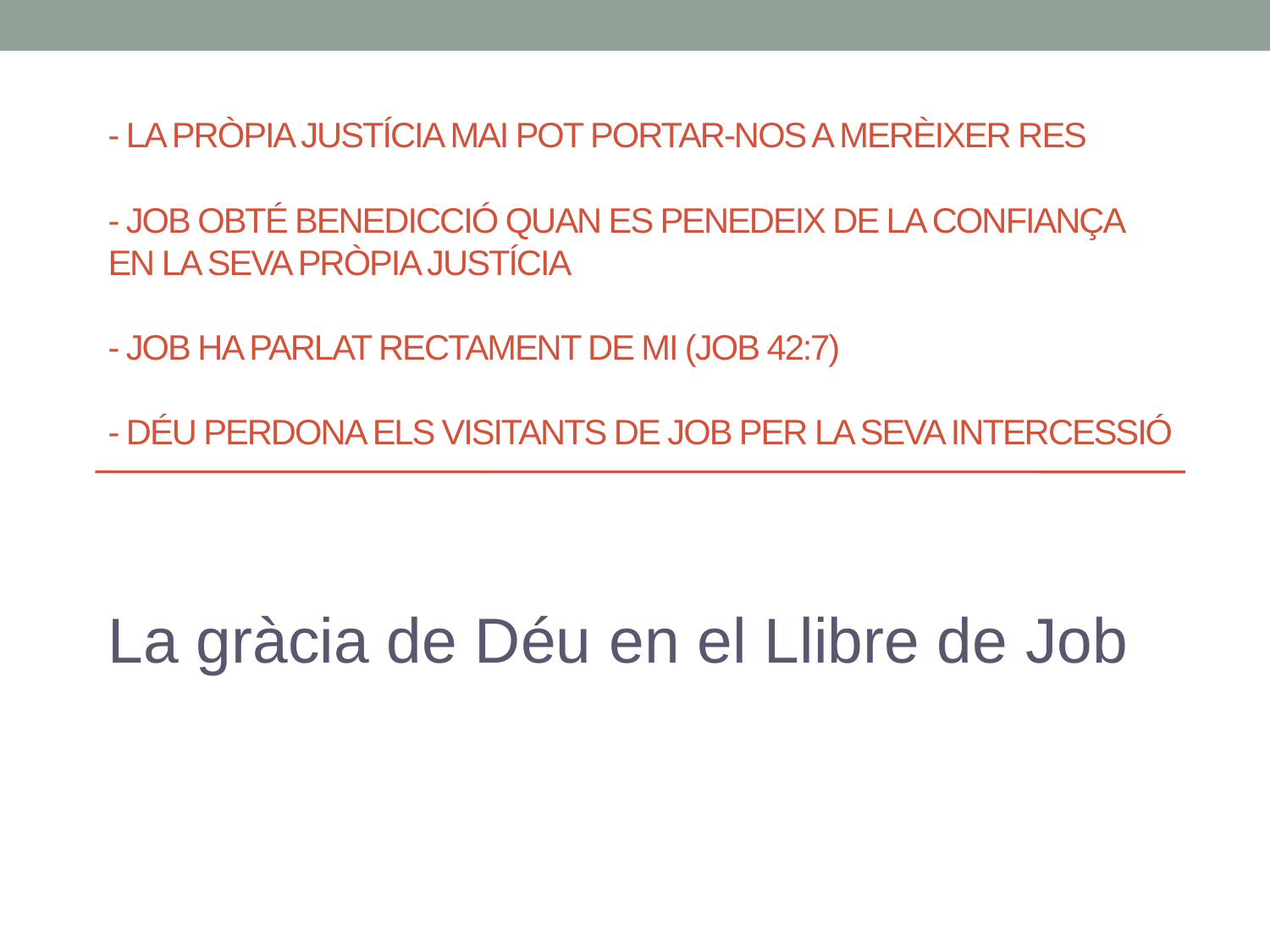

# - La pròpia justícia mai pot portar-nos a merèixer res - job obté benedicció quan es penedeix de la confiança en la seva pròpia justícia - job ha parlat rectament de mi (job 42:7) - Déu perdona els visitants de job per la seva intercessió
La gràcia de Déu en el Llibre de Job